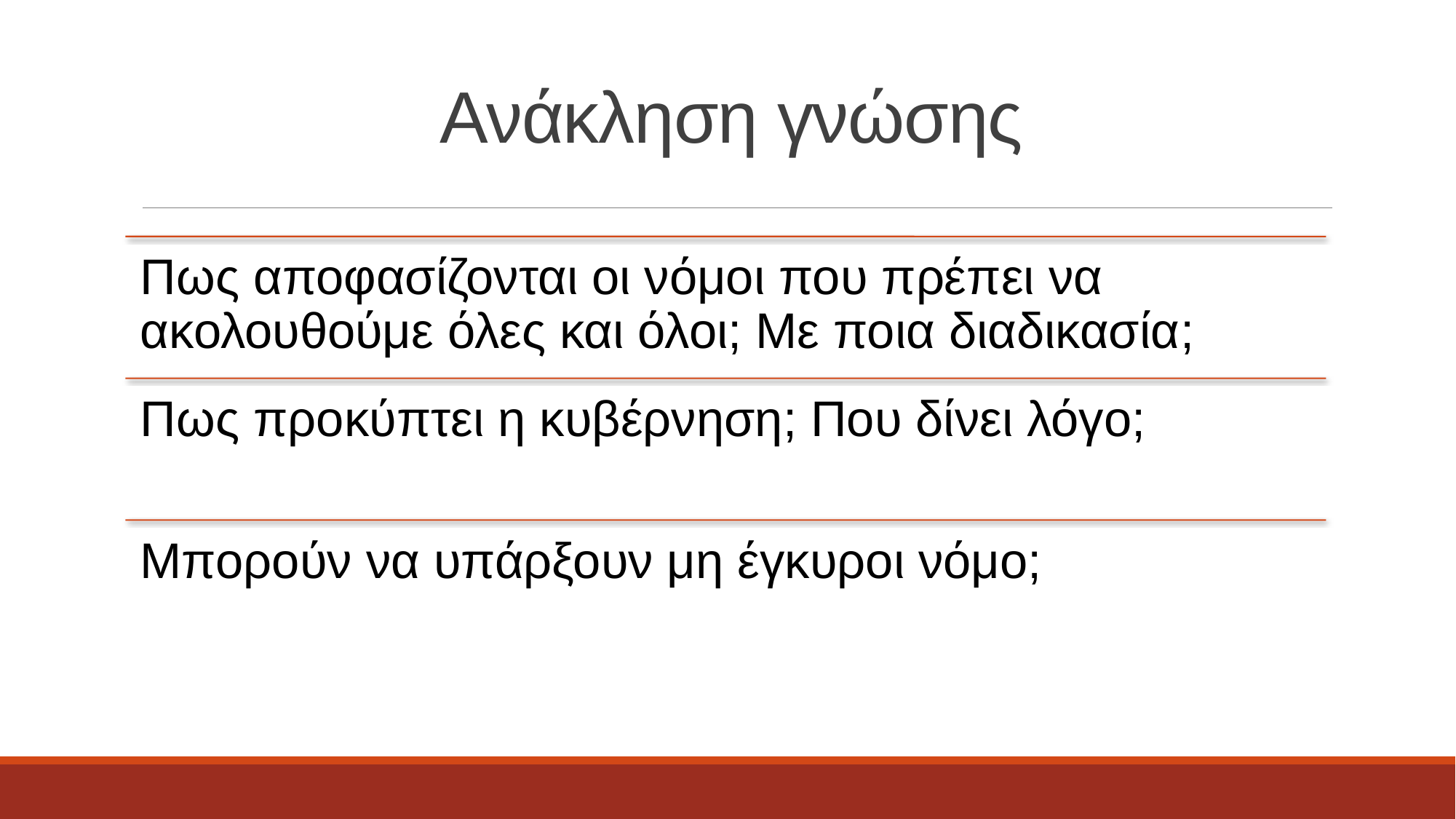

# Ανάκληση γνώσης
Πως αποφασίζονται οι νόμοι που πρέπει να ακολουθούμε όλες και όλοι; Με ποια διαδικασία;
Πως προκύπτει η κυβέρνηση; Που δίνει λόγο;
Μπορούν να υπάρξουν μη έγκυροι νόμο;